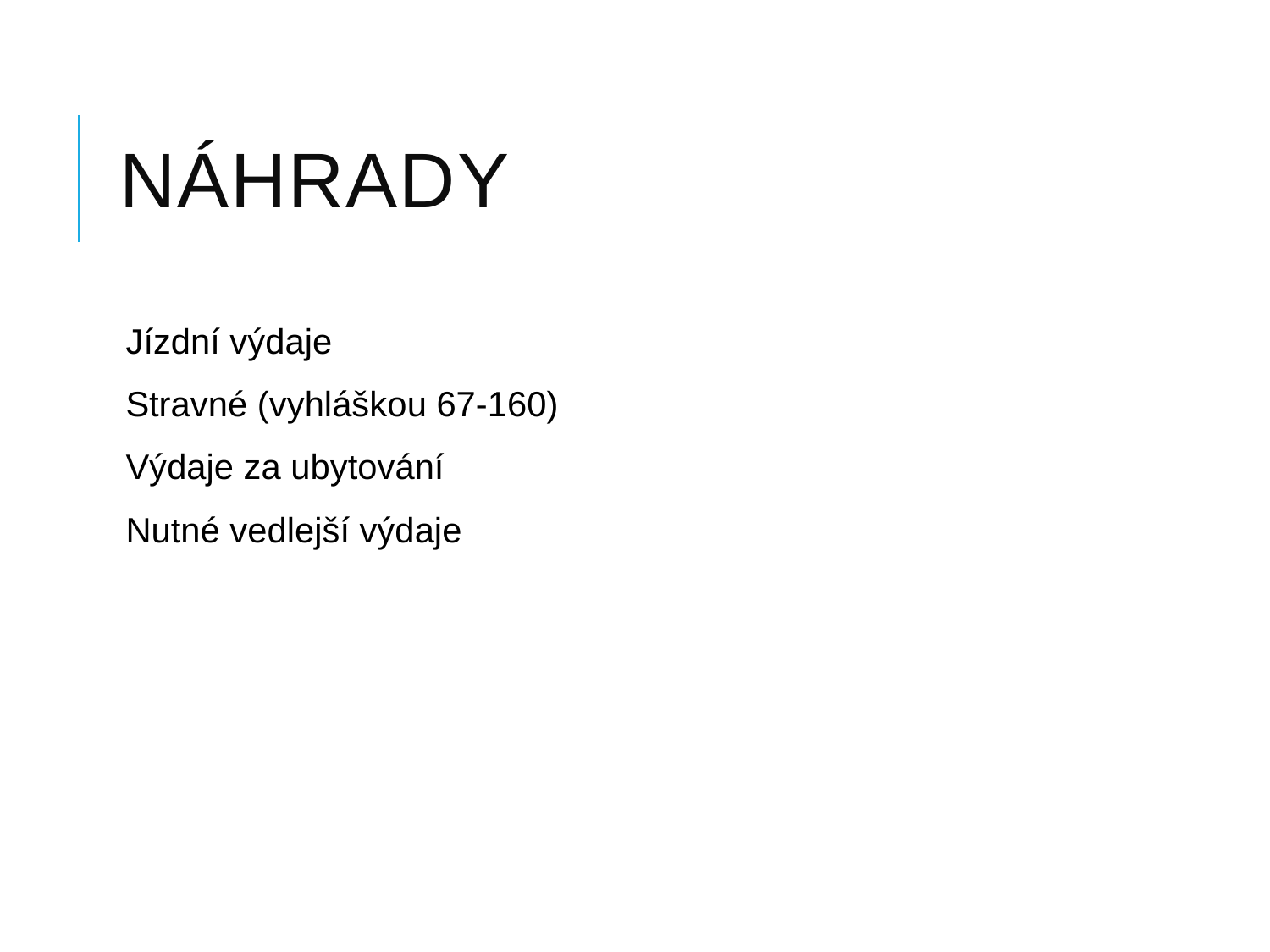

# Náhrady
Jízdní výdaje
Stravné (vyhláškou 67-160)
Výdaje za ubytování
Nutné vedlejší výdaje